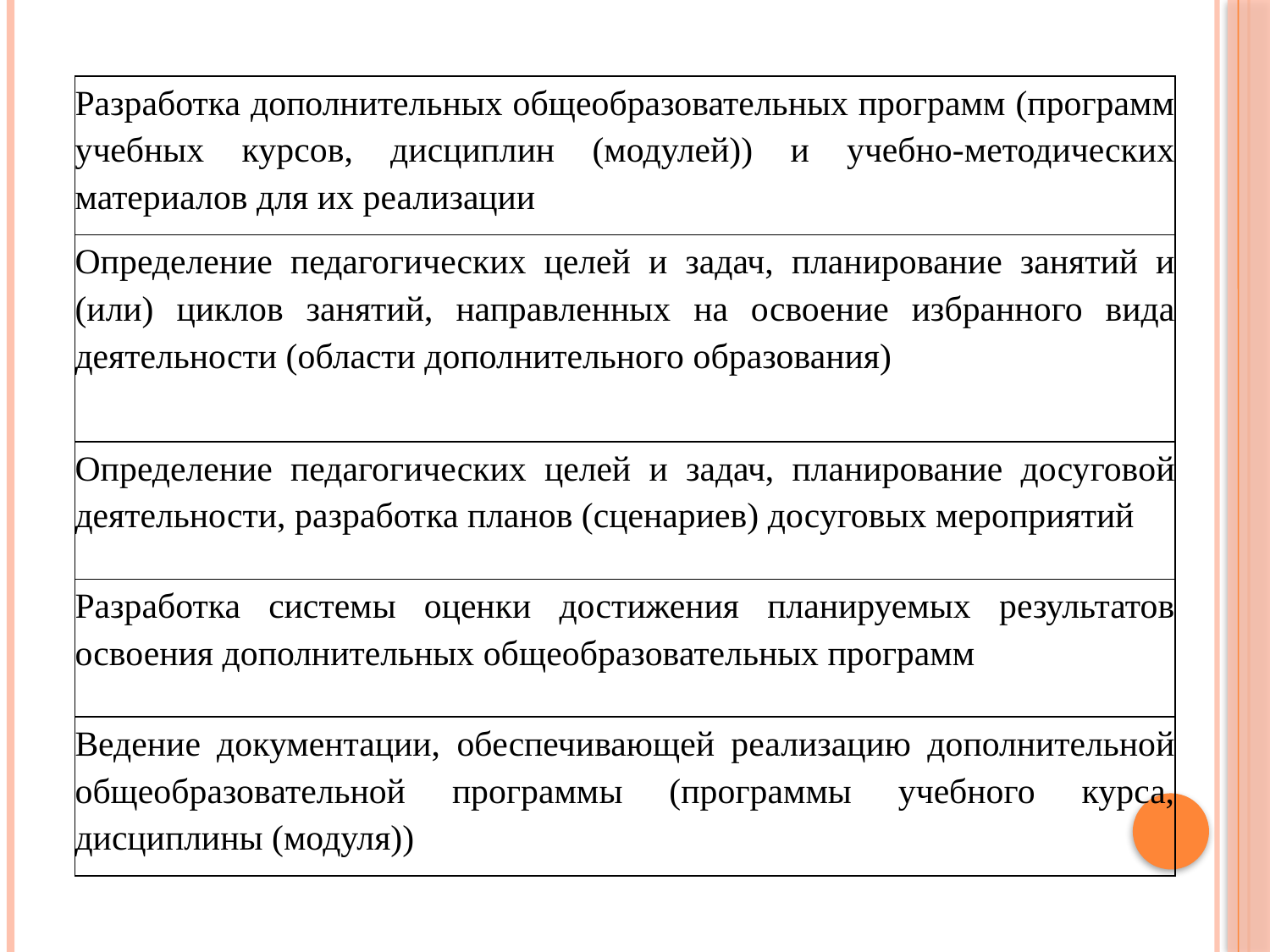

#
| Разработка дополнительных общеобразовательных программ (программ учебных курсов, дисциплин (модулей)) и учебно-методических материалов для их реализации |
| --- |
| Определение педагогических целей и задач, планирование занятий и (или) циклов занятий, направленных на освоение избранного вида деятельности (области дополнительного образования) |
| Определение педагогических целей и задач, планирование досуговой деятельности, разработка планов (сценариев) досуговых мероприятий |
| Разработка системы оценки достижения планируемых результатов освоения дополнительных общеобразовательных программ |
| Ведение документации, обеспечивающей реализацию дополнительной общеобразовательной программы (программы учебного курса, дисциплины (модуля)) |